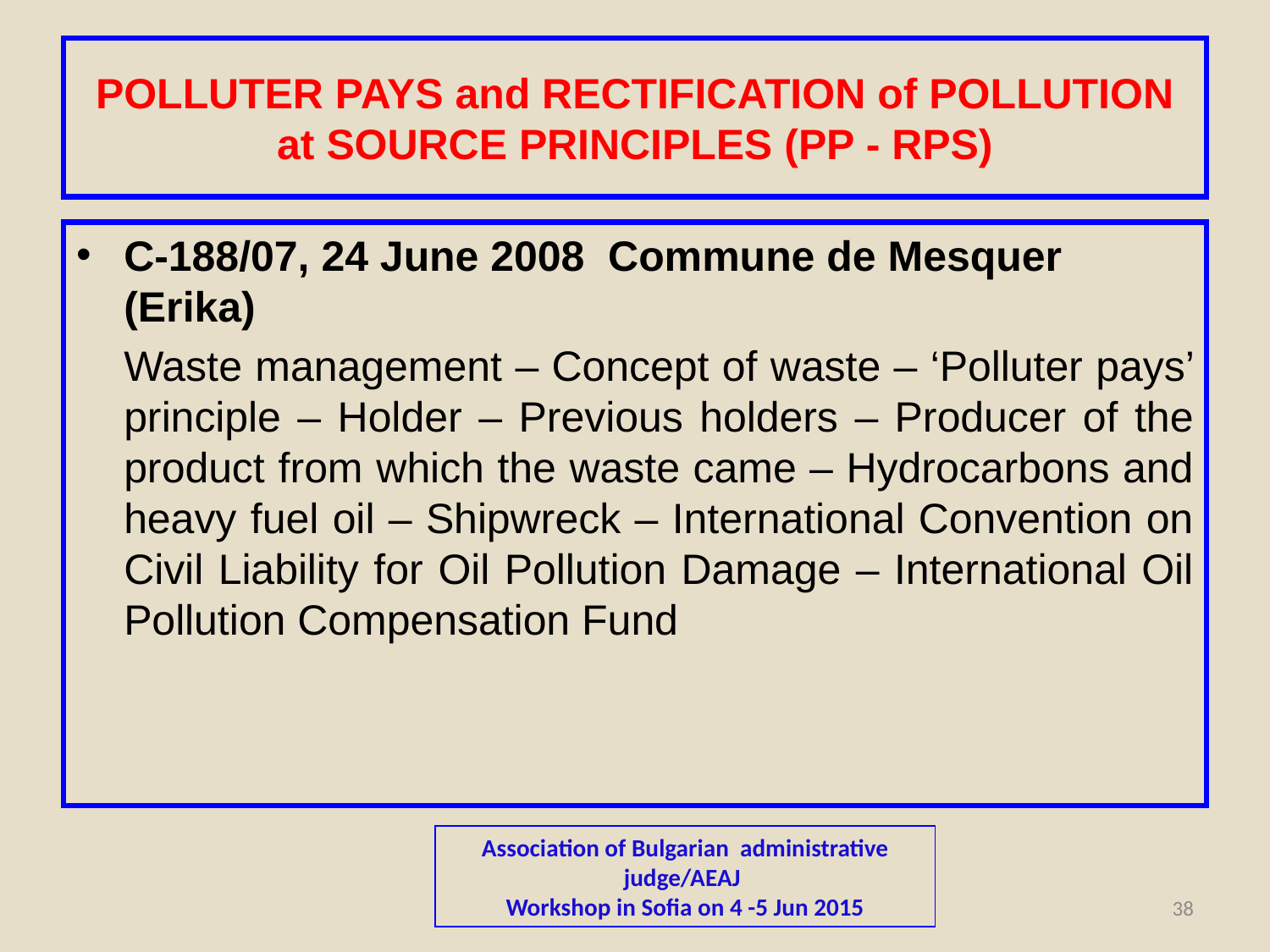

# POLLUTER PAYS and RECTIFICATION of POLLUTION at SOURCE PRINCIPLES (PP - RPS)
C‑188/07, 24 June 2008  Commune de Mesquer (Erika)
	Waste management – Concept of waste – ‘Polluter pays’ principle – Holder – Previous holders – Producer of the product from which the waste came – Hydrocarbons and heavy fuel oil – Shipwreck – International Convention on Civil Liability for Oil Pollution Damage – International Oil Pollution Compensation Fund

Association of Bulgarian  administrative judge/AEAJ
Workshop in Sofia on 4 -5 Jun 2015
38